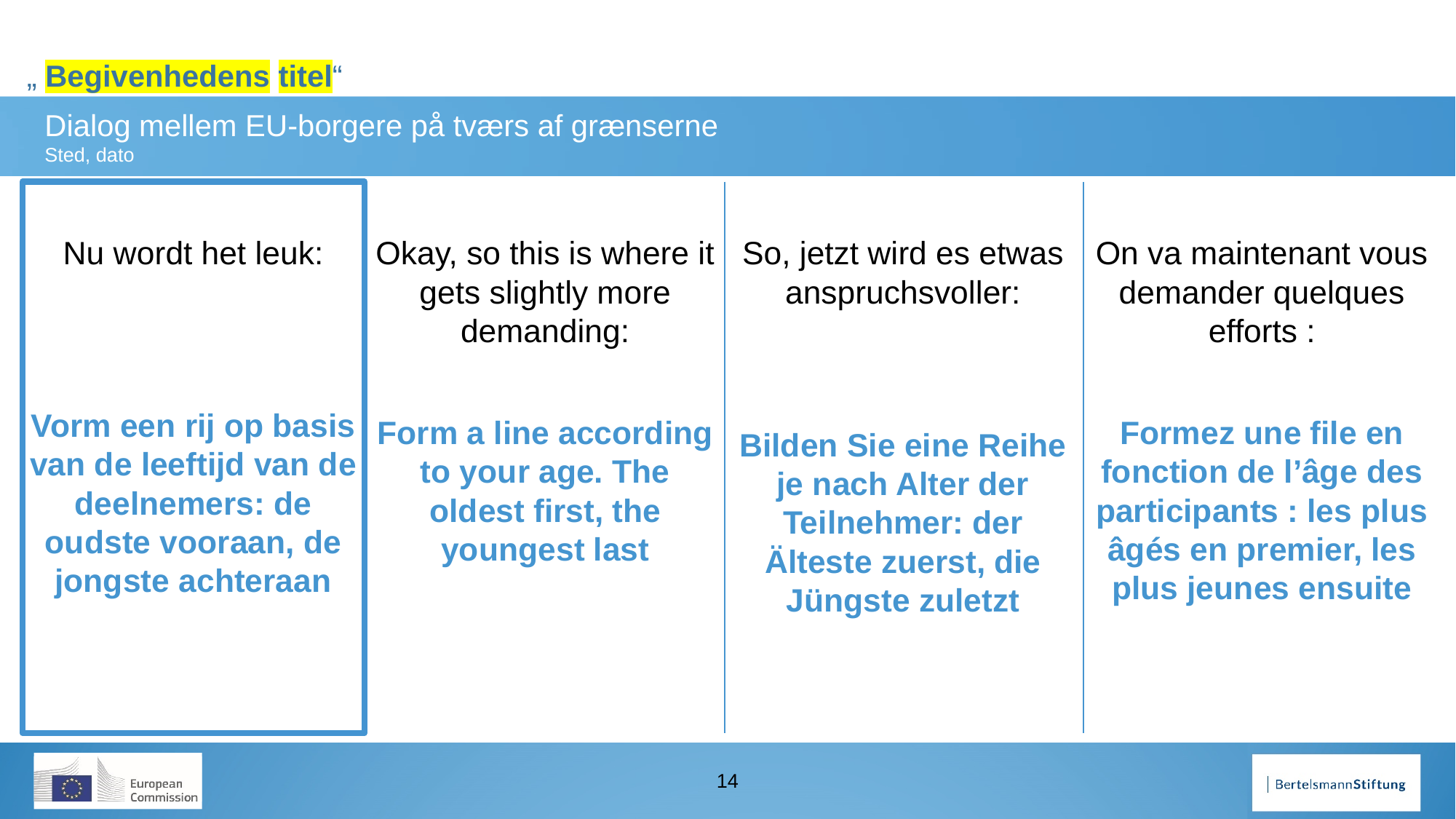

Nu wordt het leuk:

Vorm een rij op basis van de leeftijd van de deelnemers: de oudste vooraan, de jongste achteraan

Okay, so this is where it gets slightly more demanding:

Form a line according to your age. The oldest first, the youngest last

So, jetzt wird es etwas anspruchsvoller:

Bilden Sie eine Reihe je nach Alter der Teilnehmer: der Älteste zuerst, die Jüngste zuletzt

On va maintenant vous demander quelques efforts :

Formez une file en fonction de l’âge des participants : les plus âgés en premier, les plus jeunes ensuite

14